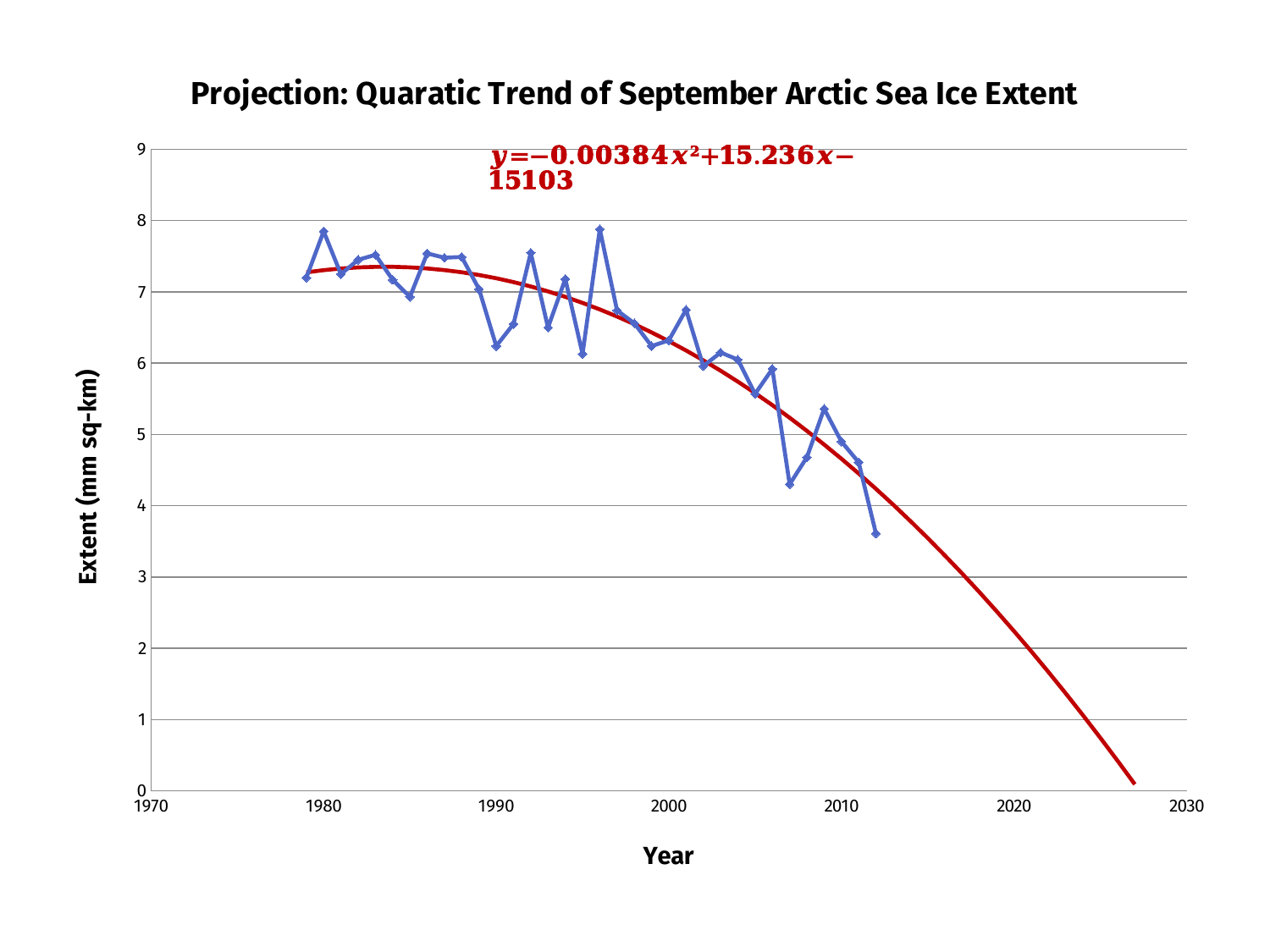

### Chart: Projection: Quaratic Trend of September Arctic Sea Ice Extent

| Category |  |  |
|---|---|---|